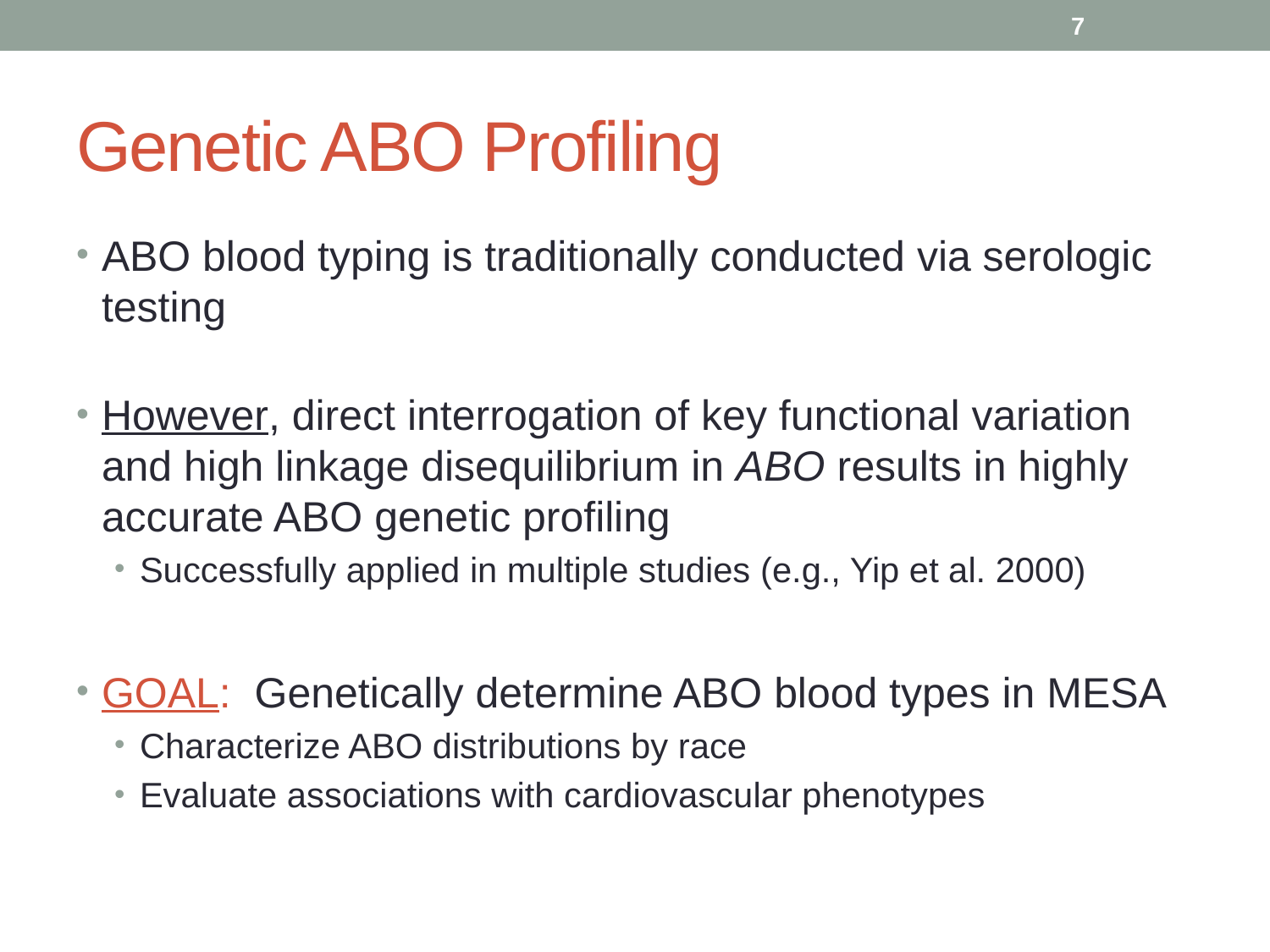

7
# Genetic ABO Profiling
ABO blood typing is traditionally conducted via serologic testing

However, direct interrogation of key functional variation and high linkage disequilibrium in ABO results in highly accurate ABO genetic profiling
Successfully applied in multiple studies (e.g., Yip et al. 2000)

GOAL:  Genetically determine ABO blood types in MESA
Characterize ABO distributions by race
Evaluate associations with cardiovascular phenotypes